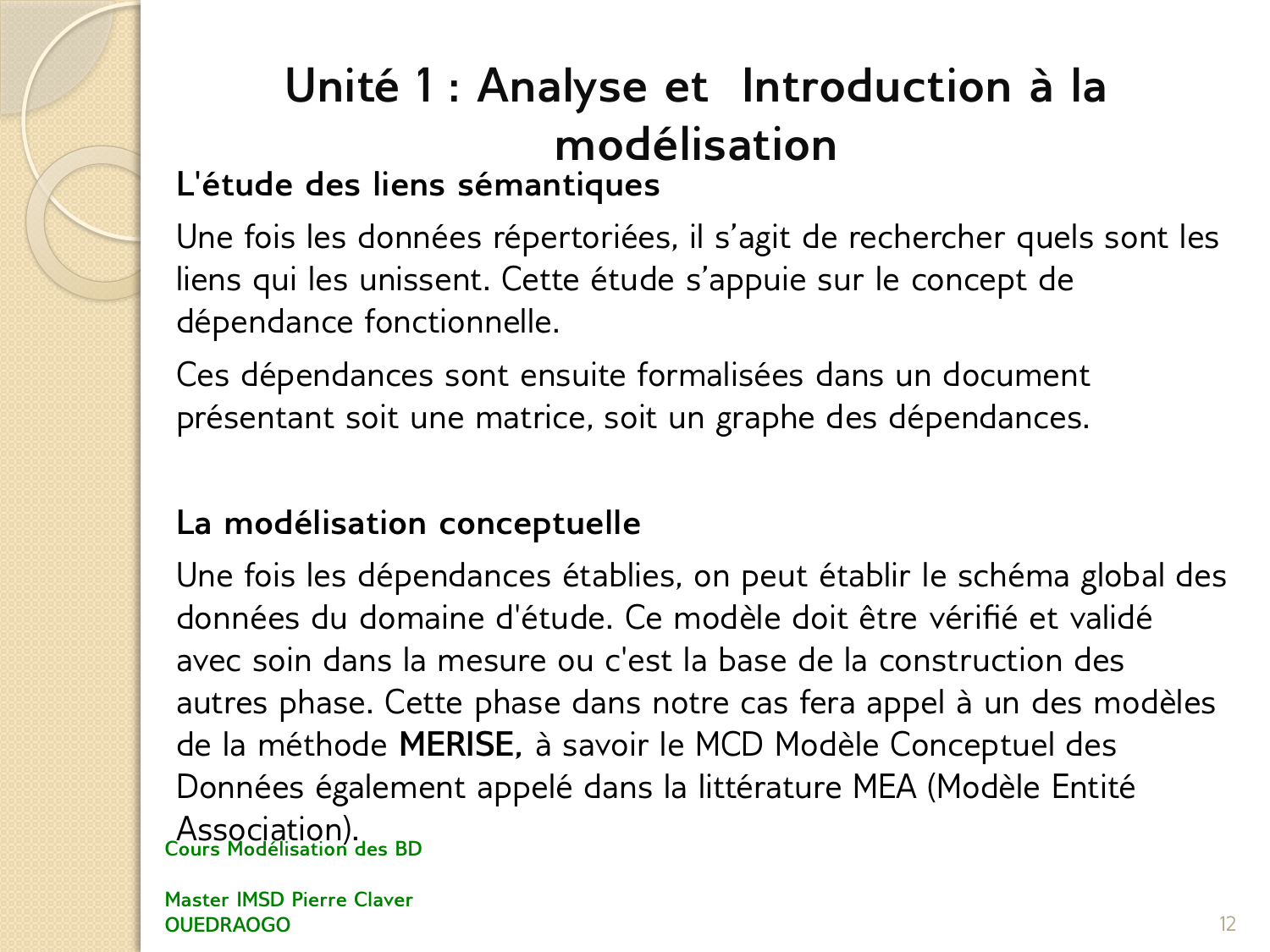

# Unité 1 : Analyse et  Introduction à la modélisation
L'étude des liens sémantiques
Une fois les données répertoriées, il s’agit de rechercher quels sont les liens qui les unissent. Cette étude s’appuie sur le concept de dépendance fonctionnelle.
Ces dépendances sont ensuite formalisées dans un document présentant soit une matrice, soit un graphe des dépendances.

La modélisation conceptuelle
Une fois les dépendances établies, on peut établir le schéma global des données du domaine d'étude. Ce modèle doit être vérifié et validé avec soin dans la mesure ou c'est la base de la construction des autres phase. Cette phase dans notre cas fera appel à un des modèles de la méthode MERISE, à savoir le MCD Modèle Conceptuel des Données également appelé dans la littérature MEA (Modèle Entité Association).
Cours Modélisation des BD                                                            Master IMSD Pierre Claver OUEDRAOGO
12